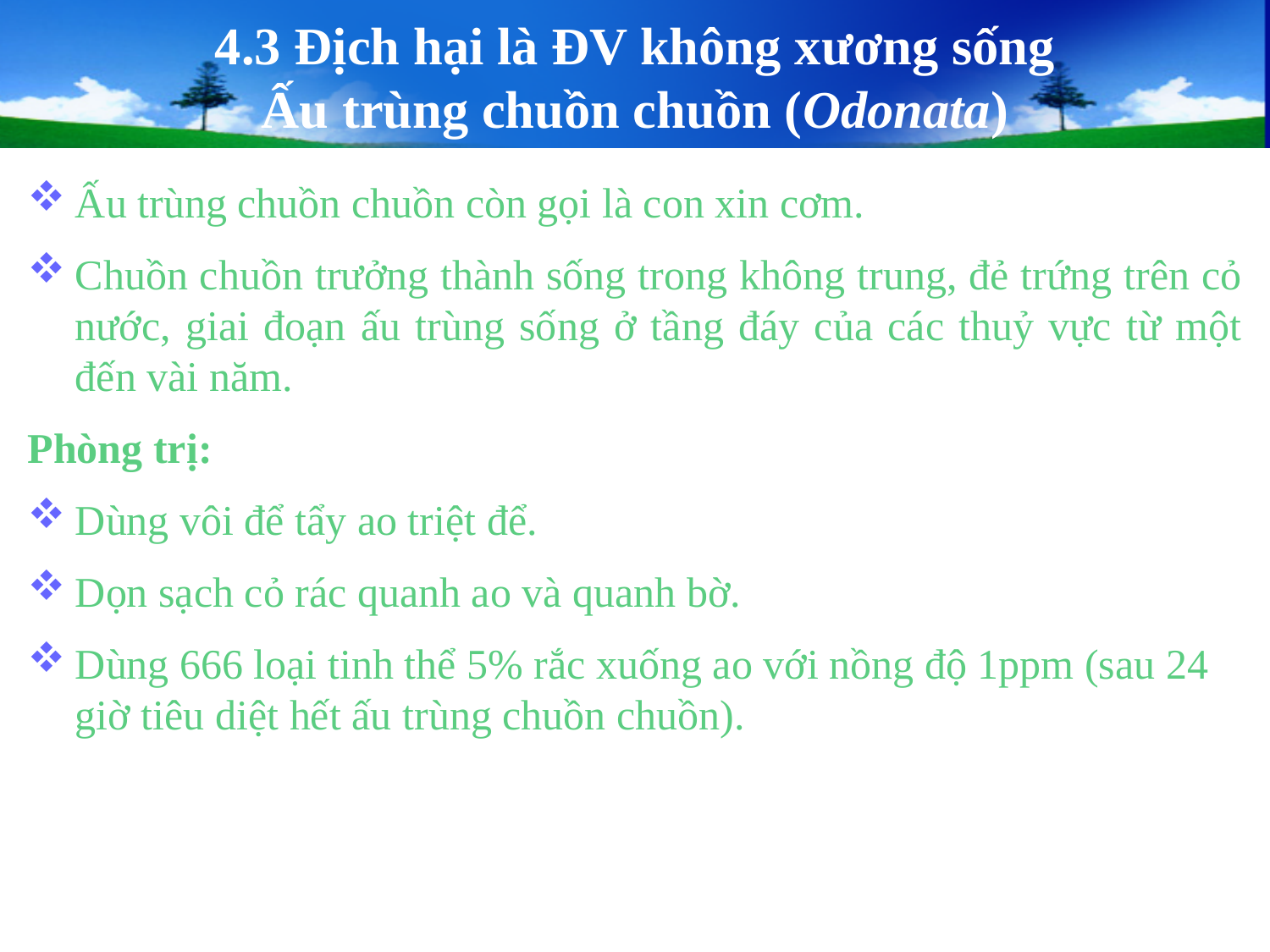

# 4.3 Địch hại là ĐV không xương sống Ấu trùng chuồn chuồn (Odonata)
Ấu trùng chuồn chuồn còn gọi là con xin cơm.
Chuồn chuồn trưởng thành sống trong không trung, đẻ trứng trên cỏ nước, giai đoạn ấu trùng sống ở tầng đáy của các thuỷ vực từ một đến vài năm.
Phòng trị:
Dùng vôi để tẩy ao triệt để.
Dọn sạch cỏ rác quanh ao và quanh bờ.
Dùng 666 loại tinh thể 5% rắc xuống ao với nồng độ 1ppm (sau 24 giờ tiêu diệt hết ấu trùng chuồn chuồn).